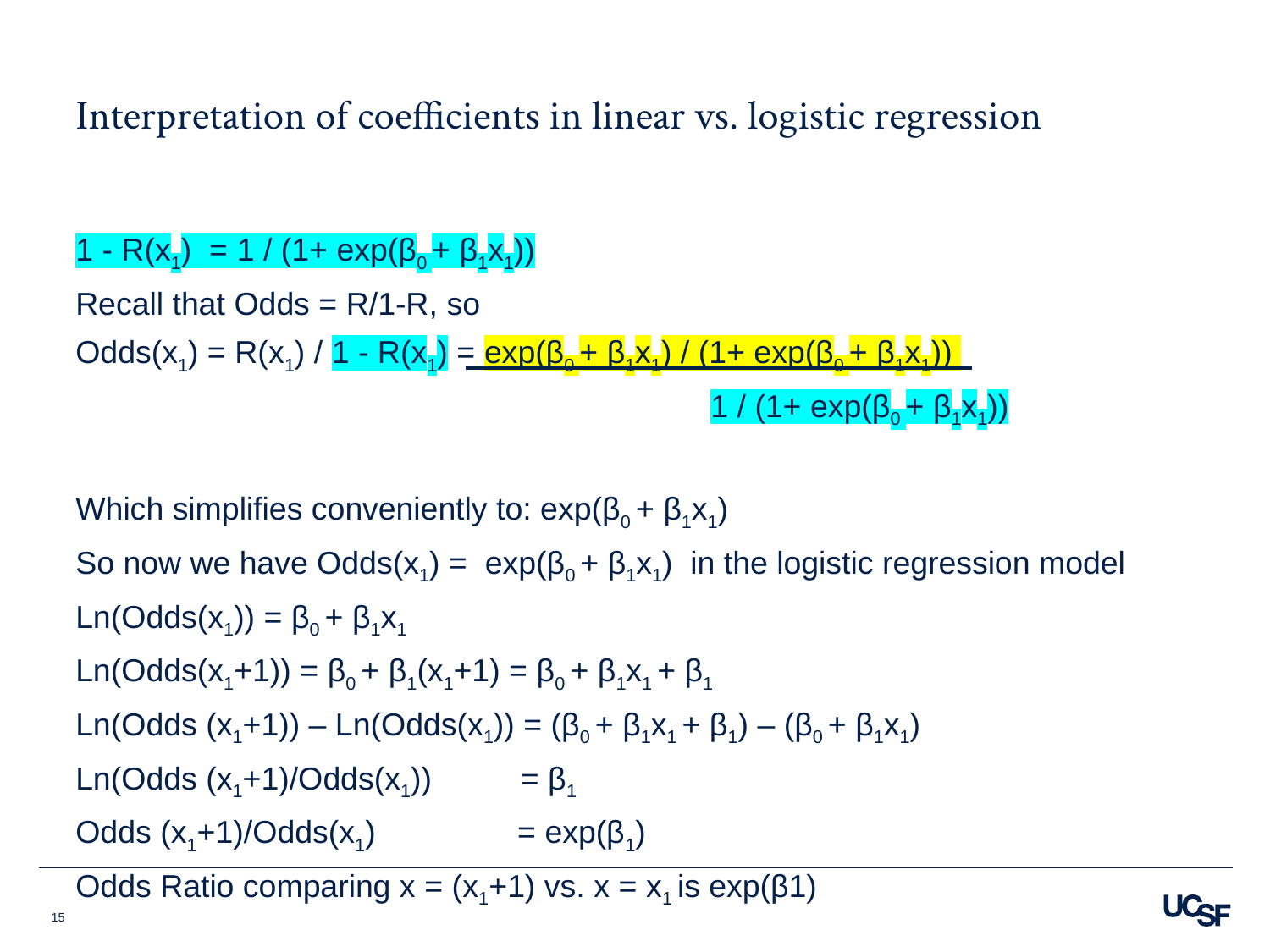

# Interpretation of coefficients in linear vs. logistic regression

1 - R(x1)  = 1 / (1+ exp(β0 + β1x1))
Recall that Odds = R/1-R, so
Odds(x1) = R(x1) / 1 - R(x1) = exp(β0 + β1x1) / (1+ exp(β0 + β1x1))
					1 / (1+ exp(β0 + β1x1))

Which simplifies conveniently to: exp(β0 + β1x1)
So now we have Odds(x1) =  exp(β0 + β1x1)  in the logistic regression model
Ln(Odds(x1)) = β0 + β1x1
Ln(Odds(x1+1)) = β0 + β1(x1+1) = β0 + β1x1 + β1
Ln(Odds (x1+1)) – Ln(Odds(x1)) = (β0 + β1x1 + β1) – (β0 + β1x1)
Ln(Odds (x1+1)/Odds(x1))          = β1
Odds (x1+1)/Odds(x1)                = exp(β1)
Odds Ratio comparing x = (x1+1) vs. x = x1 is exp(β1)

15